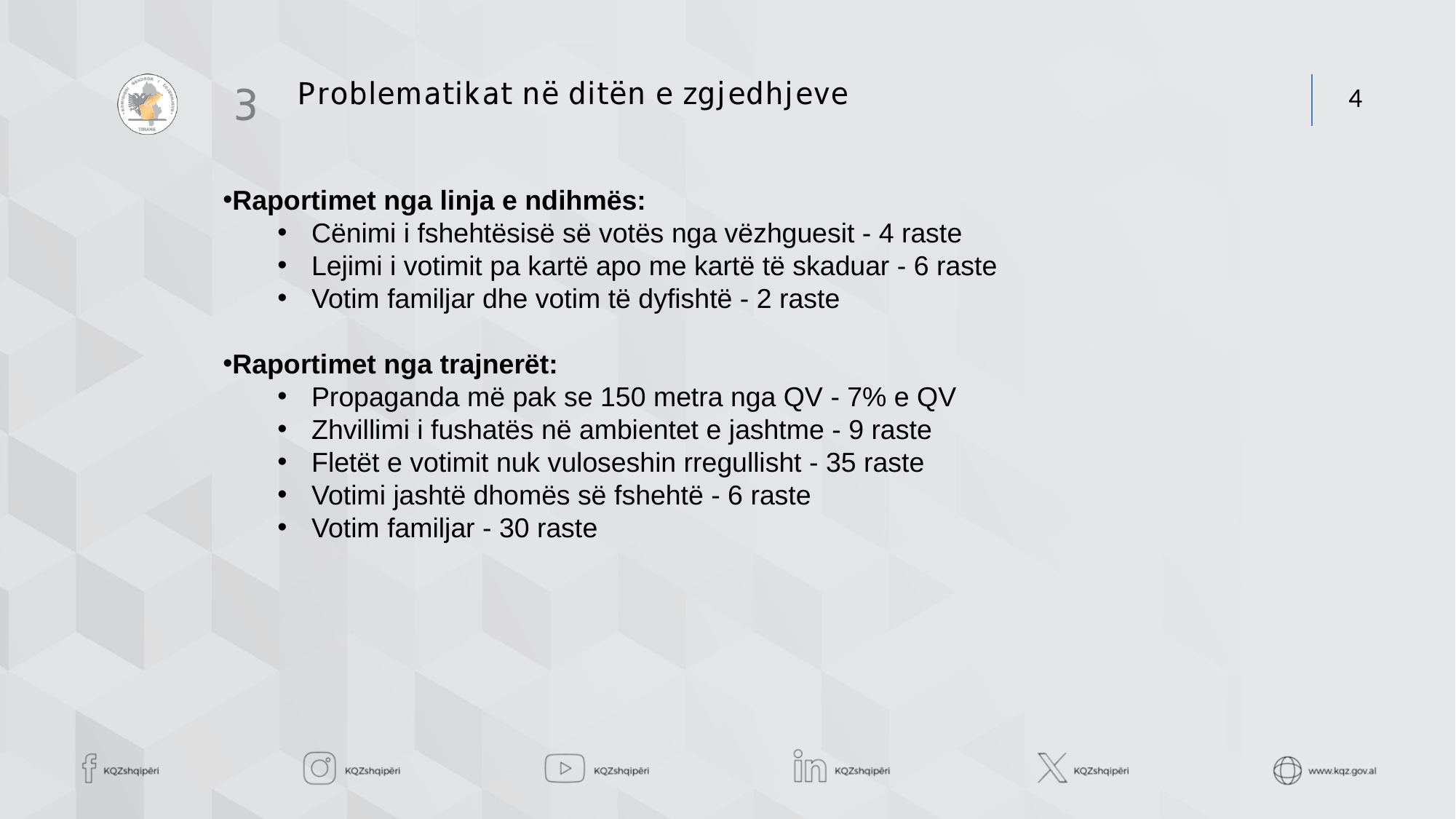

# Problematikat në ditën e zgjedhjeve
3
Raportimet nga linja e ndihmës:
Cënimi i fshehtësisë së votës nga vëzhguesit - 4 raste
Lejimi i votimit pa kartë apo me kartë të skaduar - 6 raste
Votim familjar dhe votim të dyfishtë - 2 raste

Raportimet nga trajnerët:
Propaganda më pak se 150 metra nga QV - 7% e QV
Zhvillimi i fushatës në ambientet e jashtme - 9 raste
Fletët e votimit nuk vuloseshin rregullisht - 35 raste
Votimi jashtë dhomës së fshehtë - 6 raste
Votim familjar - 30 raste